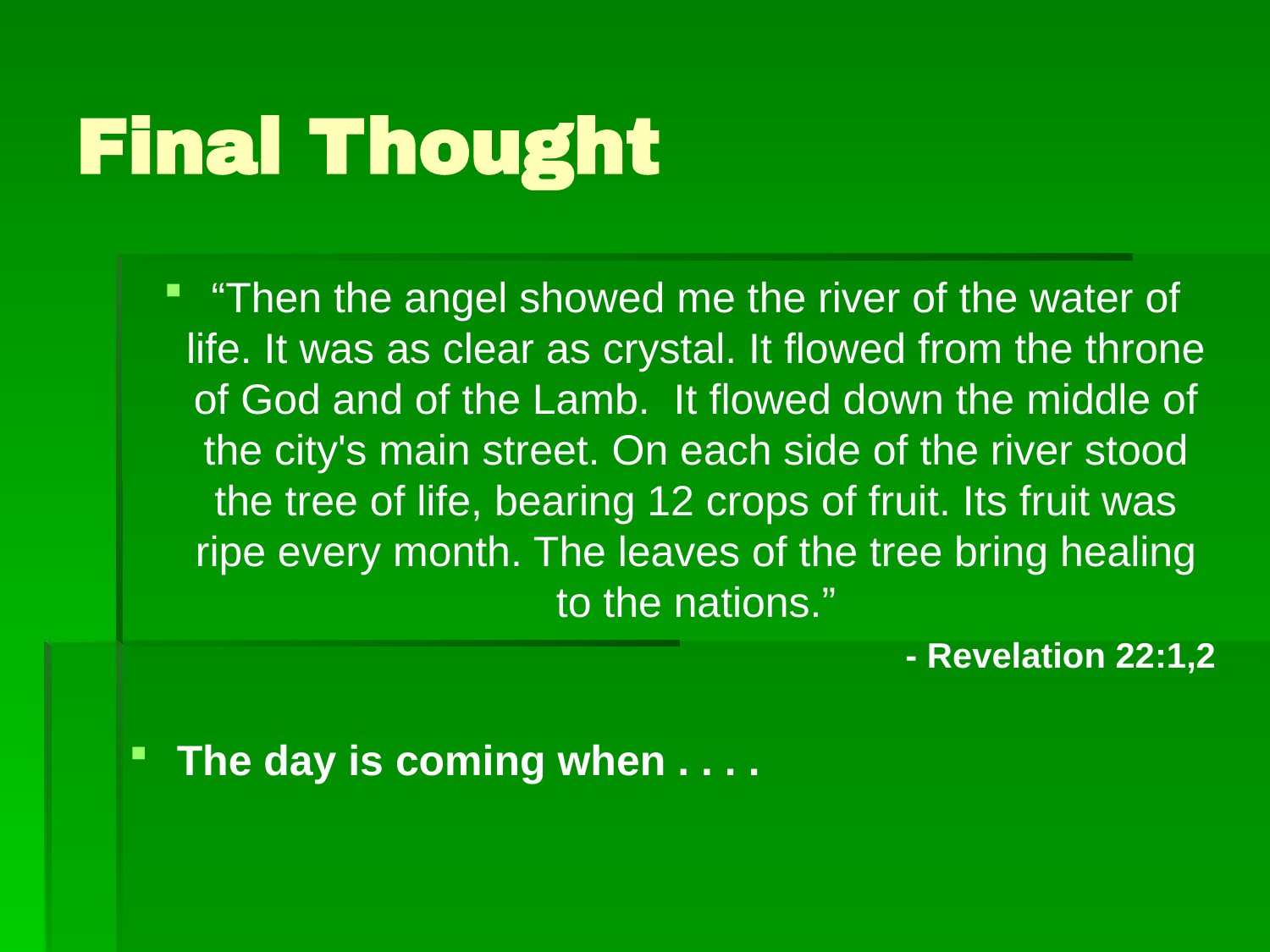

# Final Thought
“Then the angel showed me the river of the water of life. It was as clear as crystal. It flowed from the throne of God and of the Lamb.  It flowed down the middle of the city's main street. On each side of the river stood the tree of life, bearing 12 crops of fruit. Its fruit was ripe every month. The leaves of the tree bring healing to the nations.”
- Revelation 22:1,2

The day is coming when . . . .